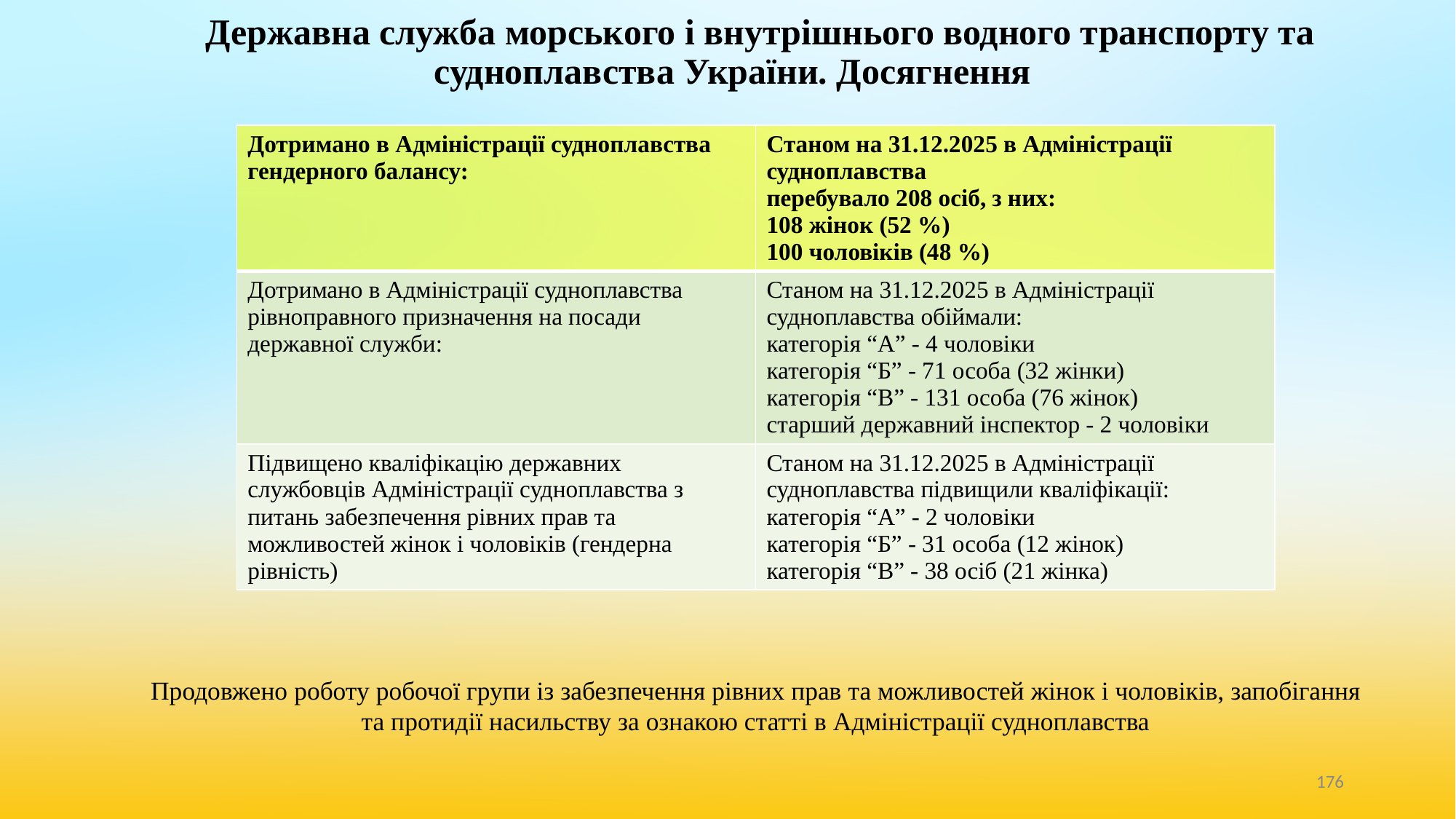

# Державна служба морського і внутрішнього водного транспорту та судноплавства України. Досягнення

| Дотримано в Адміністрації судноплавства гендерного балансу: | Станом на 31.12.2025 в Адміністрації судноплавства перебувало 208 осіб, з них: 108 жінок (52 %) 100 чоловіків (48 %) |
| --- | --- |
| Дотримано в Адміністрації судноплавства рівноправного призначення на посади державної служби: | Станом на 31.12.2025 в Адміністрації судноплавства обіймали: категорія “А” - 4 чоловіки категорія “Б” - 71 особа (32 жінки) категорія “В” - 131 особа (76 жінок) старший державний інспектор - 2 чоловіки |
| Підвищено кваліфікацію державних службовців Адміністрації судноплавства з питань забезпечення рівних прав та можливостей жінок і чоловіків (гендерна рівність) | Станом на 31.12.2025 в Адміністрації судноплавства підвищили кваліфікації: категорія “А” - 2 чоловіки категорія “Б” - 31 особа (12 жінок) категорія “В” - 38 осіб (21 жінка) |
Продовжено роботу робочої групи із забезпечення рівних прав та можливостей жінок і чоловіків, запобігання та протидії насильству за ознакою статті в Адміністрації судноплавства
176